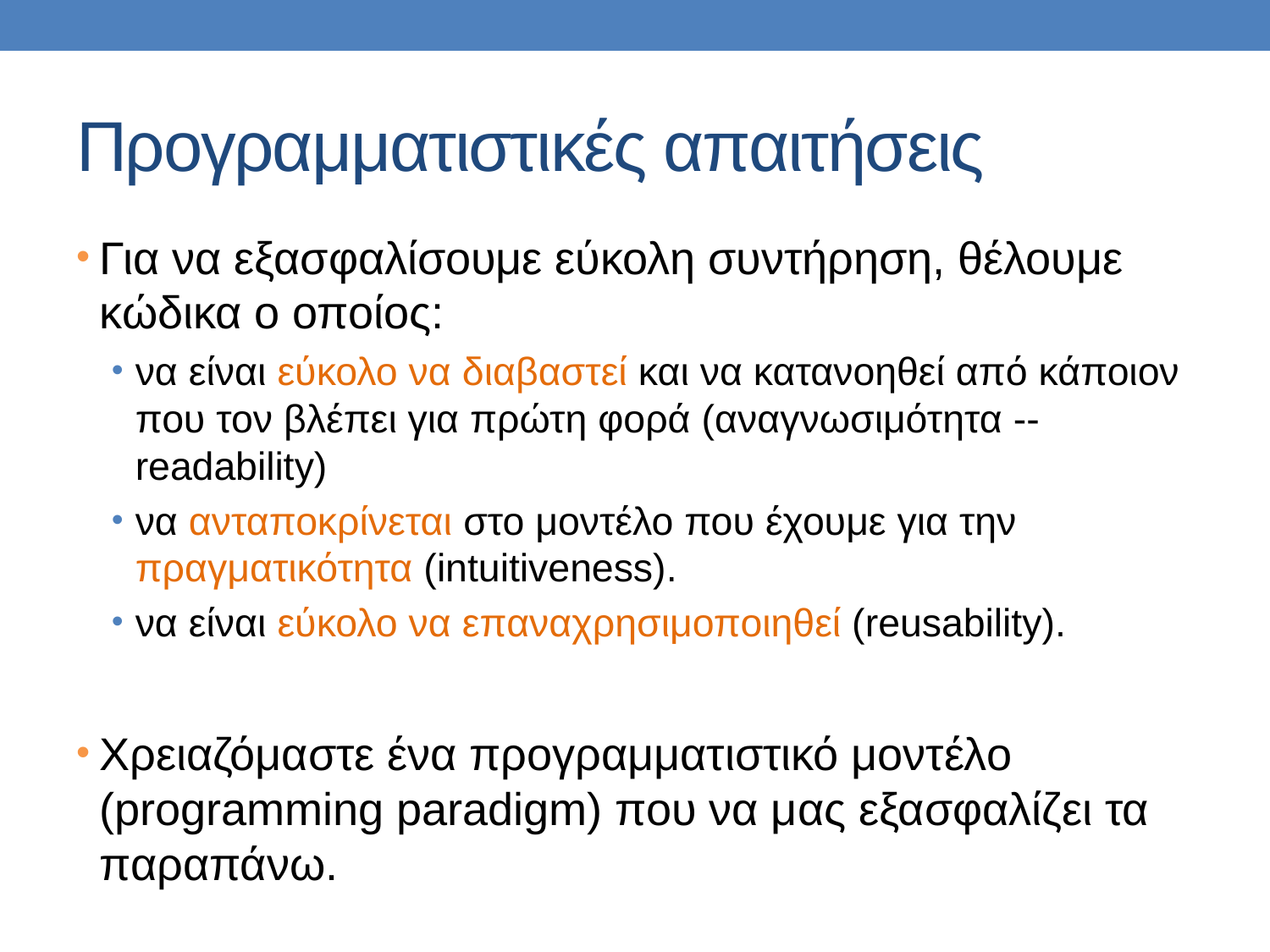

# Προγραμματιστικές απαιτήσεις
Για να εξασφαλίσουμε εύκολη συντήρηση, θέλουμε κώδικα ο οποίος:
να είναι εύκολο να διαβαστεί και να κατανοηθεί από κάποιον που τον βλέπει για πρώτη φορά (αναγνωσιμότητα -- readability)
να ανταποκρίνεται στο μοντέλο που έχουμε για την πραγματικότητα (intuitiveness).
να είναι εύκολο να επαναχρησιμοποιηθεί (reusability).

Χρειαζόμαστε ένα προγραμματιστικό μοντέλο (programming paradigm) που να μας εξασφαλίζει τα παραπάνω.